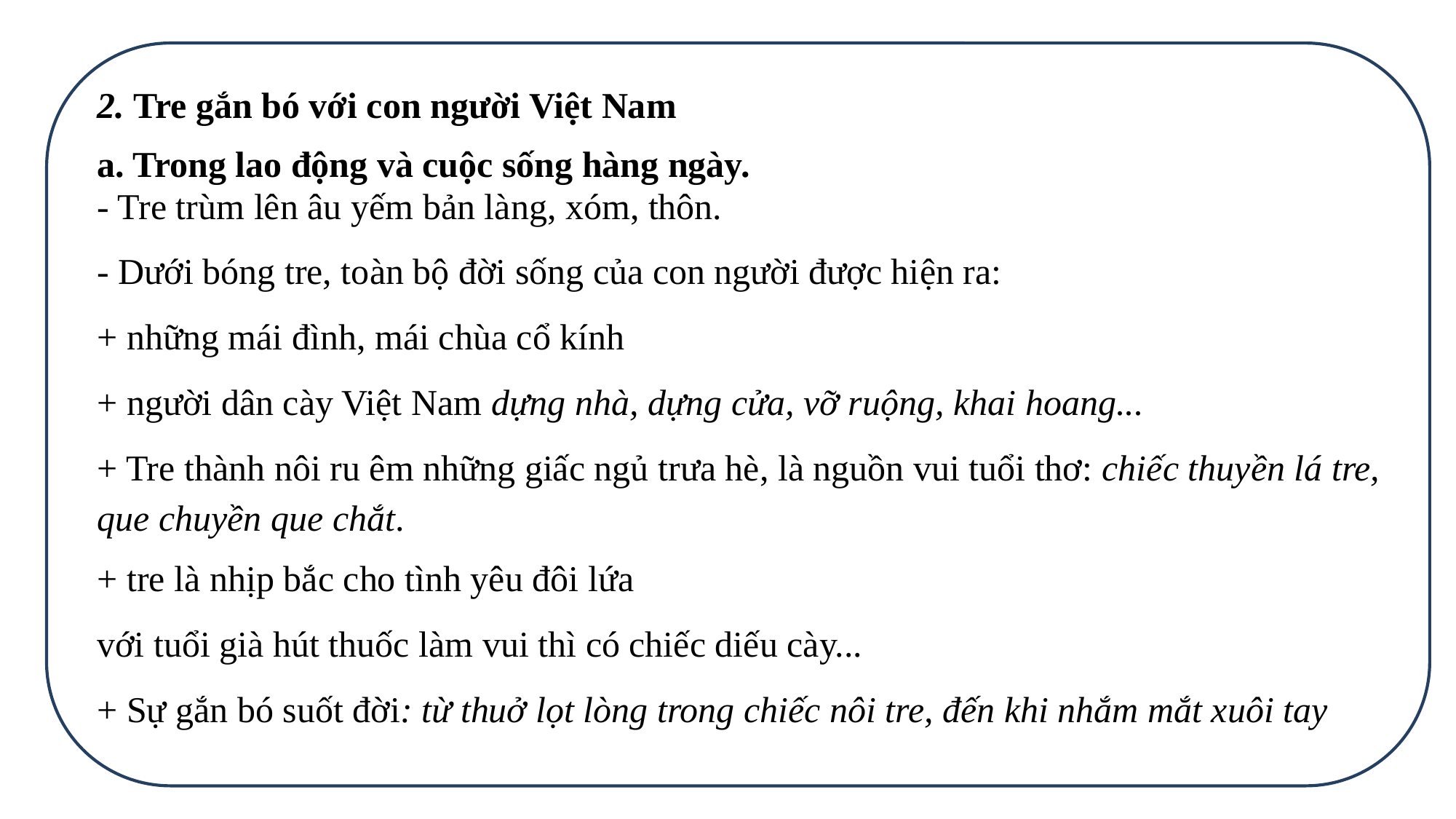

2. Tre gắn bó với con người Việt Nam
a. Trong lao động và cuộc sống hàng ngày.
- Tre trùm lên âu yếm bản làng, xóm, thôn.
- Dưới bóng tre, toàn bộ đời sống của con người được hiện ra:
+ những mái đình, mái chùa cổ kính
+ người dân cày Việt Nam dựng nhà, dựng cửa, vỡ ruộng, khai hoang...
+ Tre thành nôi ru êm những giấc ngủ trưa hè, là nguồn vui tuổi thơ: chiếc thuyền lá tre, que chuyền que chắt.
+ tre là nhịp bắc cho tình yêu đôi lứa
với tuổi già hút thuốc làm vui thì có chiếc diếu cày...
+ Sự gắn bó suốt đời: từ thuở lọt lòng trong chiếc nôi tre, đến khi nhắm mắt xuôi tay